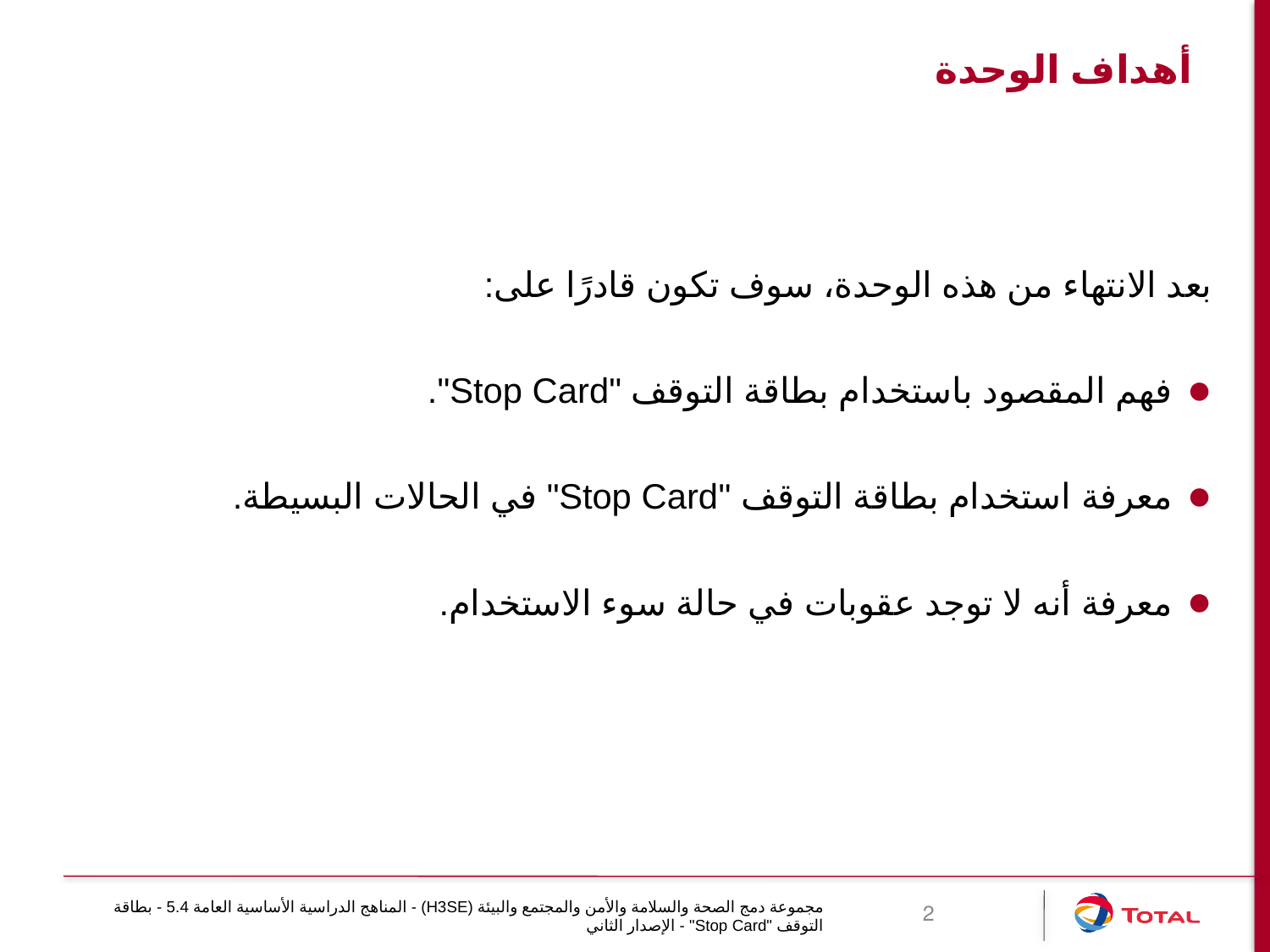

# أهداف الوحدة
بعد الانتهاء من هذه الوحدة، سوف تكون قادرًا على:

فهم المقصود باستخدام بطاقة التوقف "Stop Card".

معرفة استخدام بطاقة التوقف "Stop Card" في الحالات البسيطة.

معرفة أنه لا توجد عقوبات في حالة سوء الاستخدام.
مجموعة دمج الصحة والسلامة والأمن والمجتمع والبيئة (H3SE) - المناهج الدراسية الأساسية العامة 5.4 - بطاقة التوقف "Stop Card" - الإصدار الثاني
2